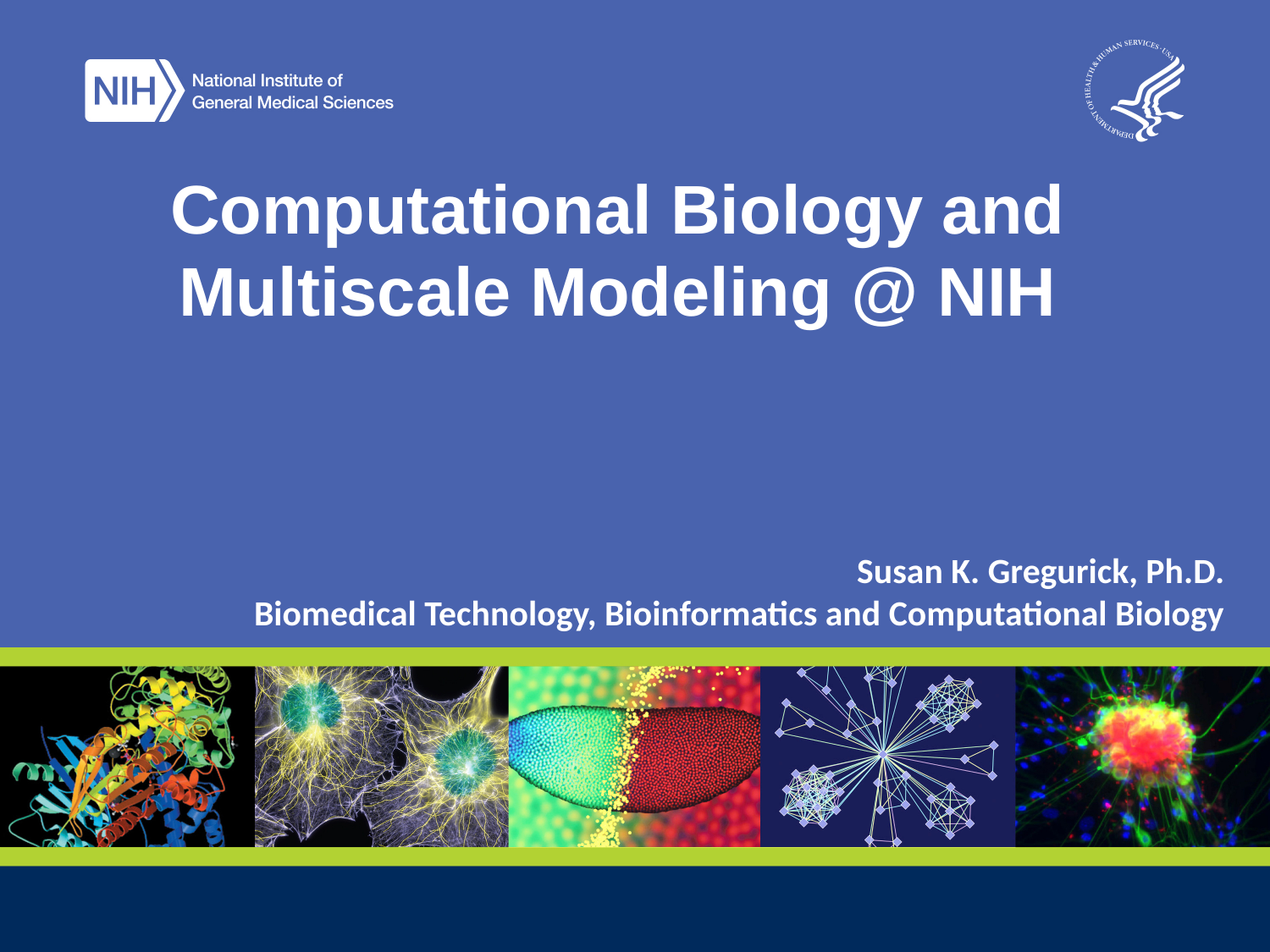

# Computational Biology and Multiscale Modeling @ NIH
Susan K. Gregurick, Ph.D.
Biomedical Technology, Bioinformatics and Computational Biology